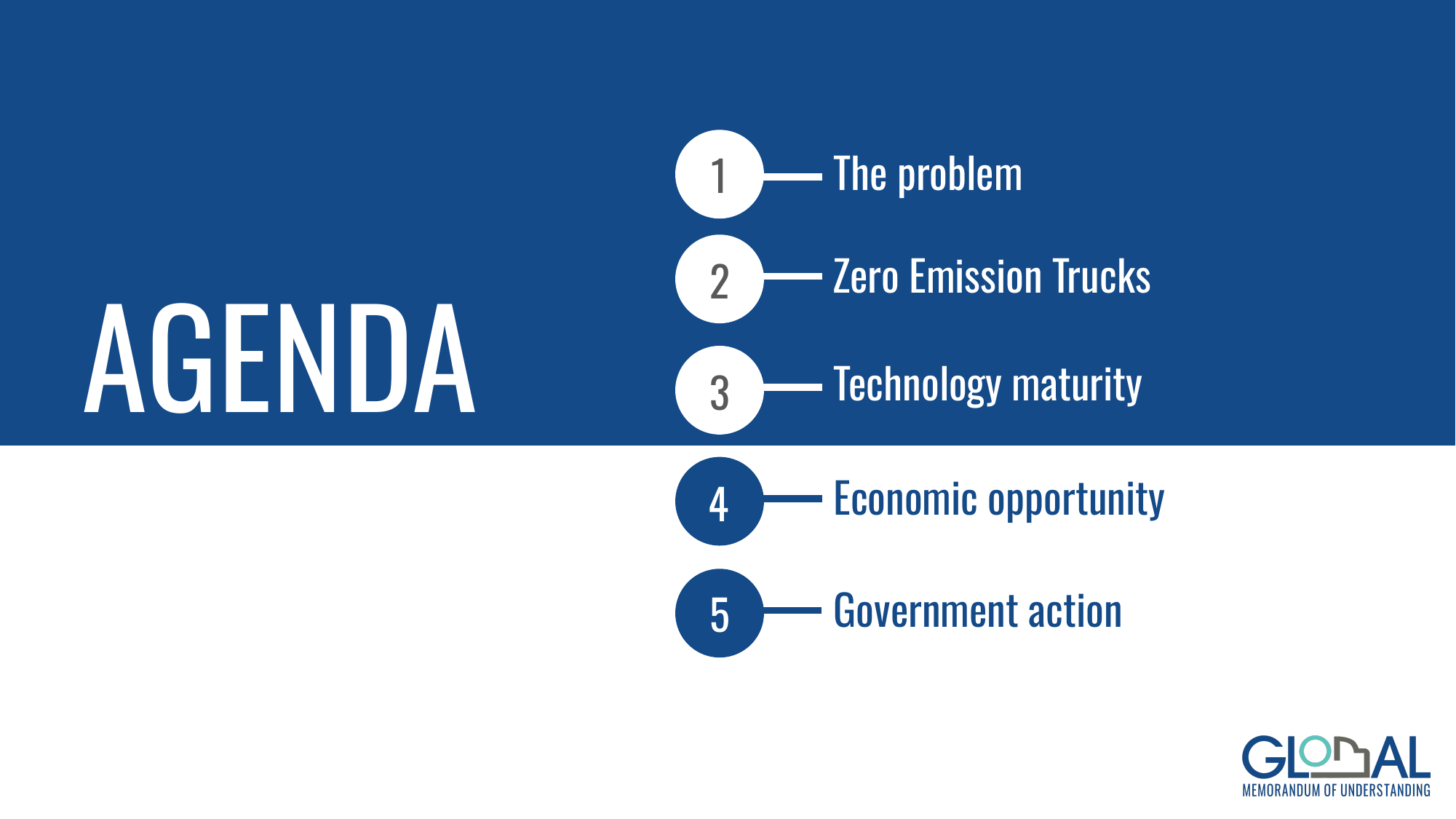

The problem
Zero Emission Trucks
Technology maturity
Economic opportunity
Government action